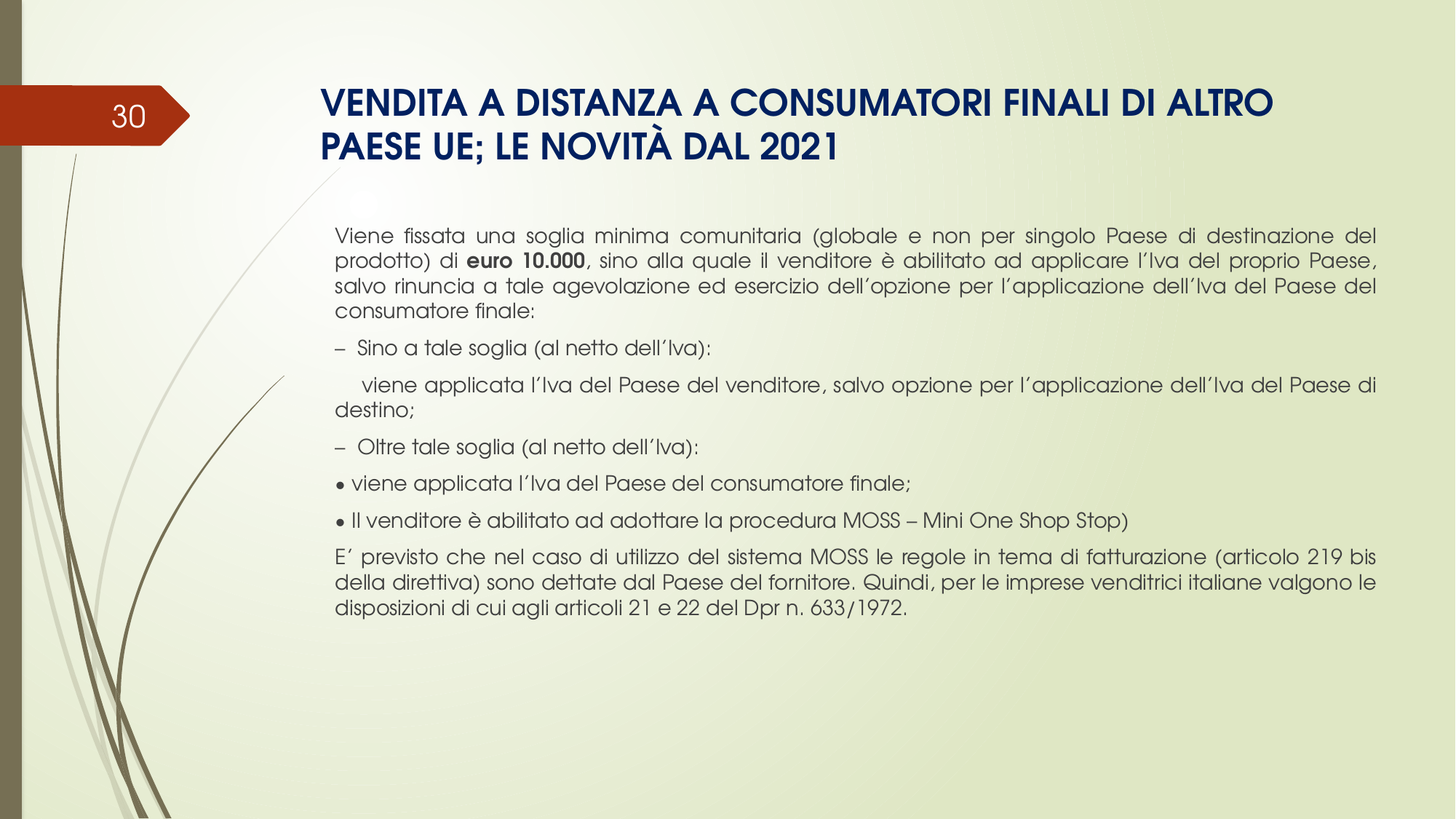

# VENDITA A DISTANZA A CONSUMATORI FINALI DI ALTRO PAESE UE; LE NOVITÀ DAL 2021
30

Viene fissata una soglia minima comunitaria (globale e non per singolo Paese di destinazione del prodotto) di euro 10.000, sino alla quale il venditore è abilitato ad applicare l’Iva del proprio Paese, salvo rinuncia a tale agevolazione ed esercizio dell’opzione per l’applicazione dell’Iva del Paese del consumatore finale:
–  Sino a tale soglia (al netto dell’Iva):
    viene applicata l’Iva del Paese del venditore, salvo opzione per l’applicazione dell’Iva del Paese di destino;
–  Oltre tale soglia (al netto dell’Iva):
• viene applicata l’Iva del Paese del consumatore finale;
• Il venditore è abilitato ad adottare la procedura MOSS – Mini One Shop Stop)
E’ previsto che nel caso di utilizzo del sistema MOSS le regole in tema di fatturazione (articolo 219 bis della direttiva) sono dettate dal Paese del fornitore. Quindi, per le imprese venditrici italiane valgono le disposizioni di cui agli articoli 21 e 22 del Dpr n. 633/1972.